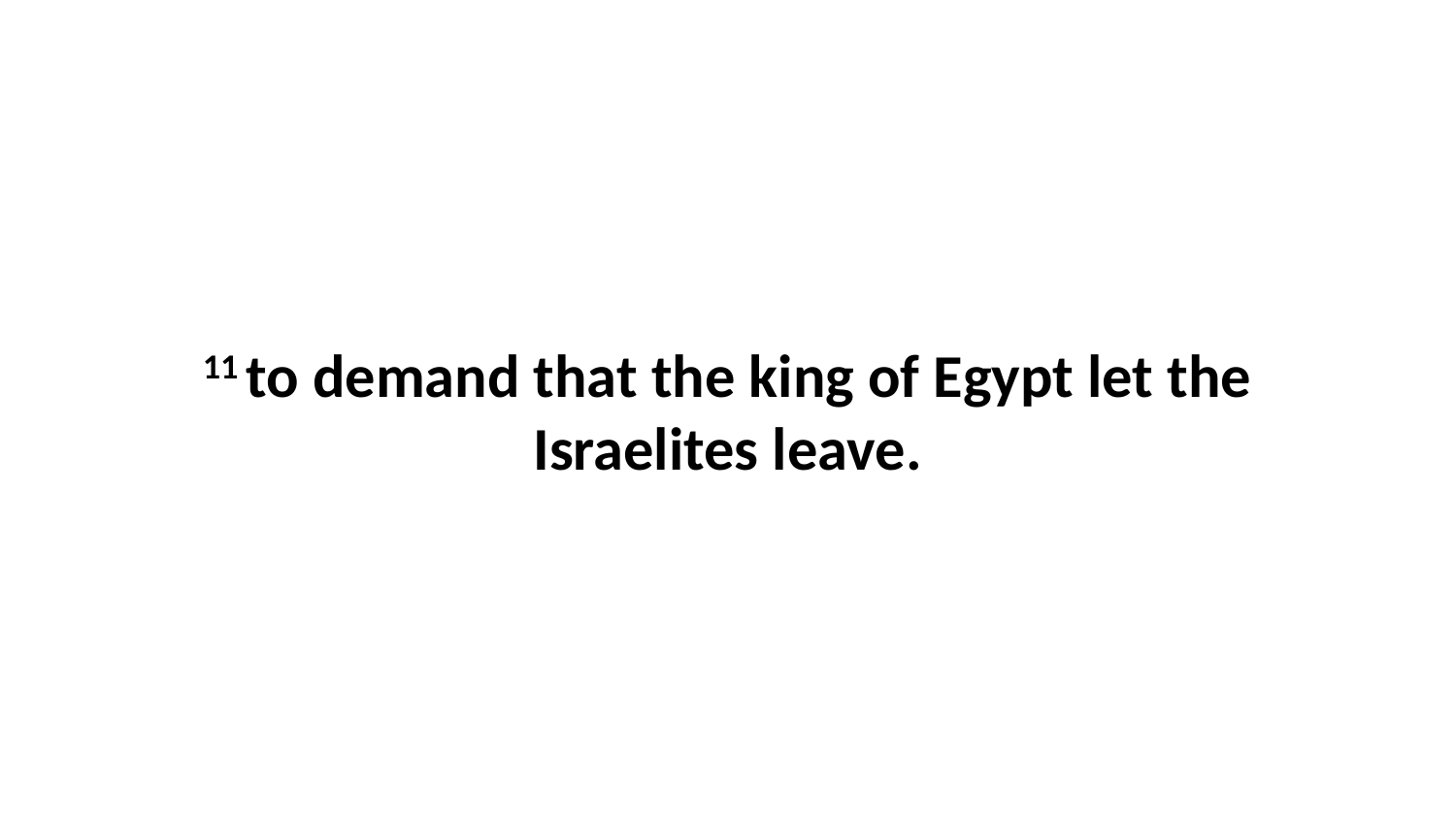

11 to demand that the king of Egypt let the Israelites leave.